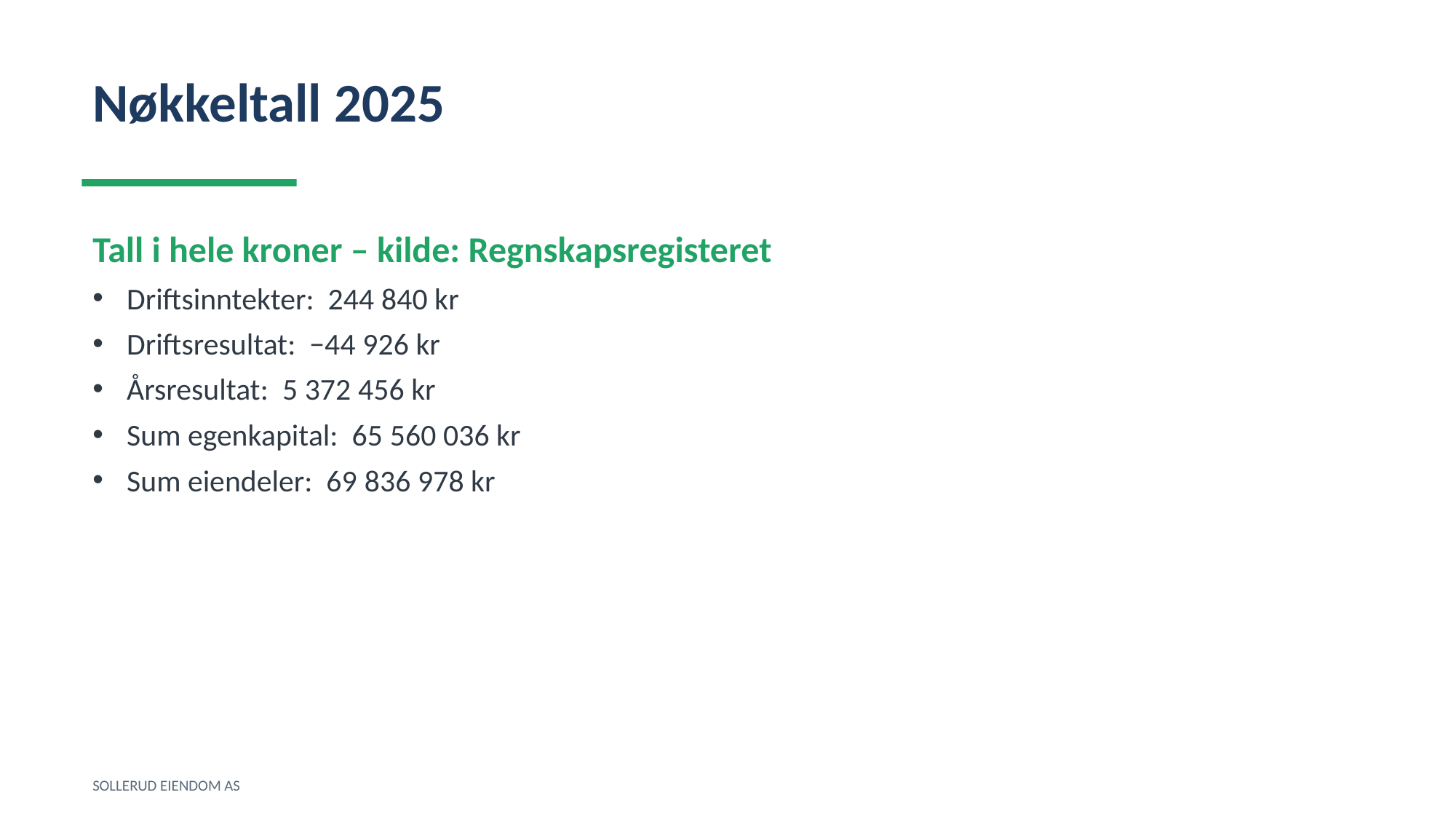

Nøkkeltall 2025

Tall i hele kroner – kilde: Regnskapsregisteret
Driftsinntekter:  244 840 kr
Driftsresultat:  −44 926 kr
Årsresultat:  5 372 456 kr
Sum egenkapital:  65 560 036 kr
Sum eiendeler:  69 836 978 kr
SOLLERUD EIENDOM AS